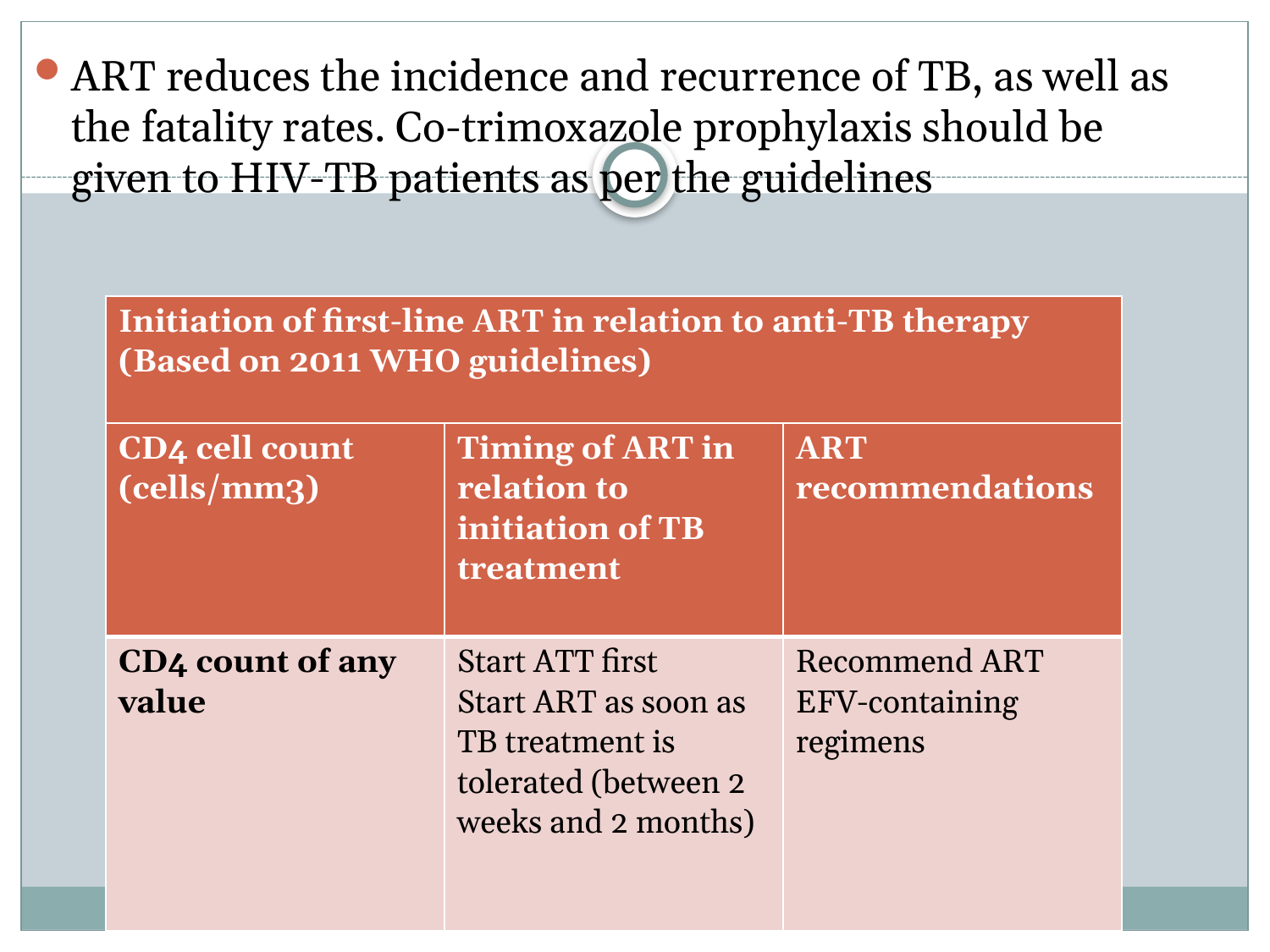

ART reduces the incidence and recurrence of TB, as well as the fatality rates. Co-trimoxazole prophylaxis should be given to HIV-TB patients as per the guidelines
| Initiation of first-line ART in relation to anti-TB therapy (Based on 2011 WHO guidelines) |
| --- |
| CD4 cell count (cells/mm3) | Timing of ART in relation to initiation of TB treatment | ART recommendations |
| --- | --- | --- |
| CD4 count of any value | Start ATT first Start ART as soon as TB treatment is tolerated (between 2 weeks and 2 months) | Recommend ART EFV-containing regimens |